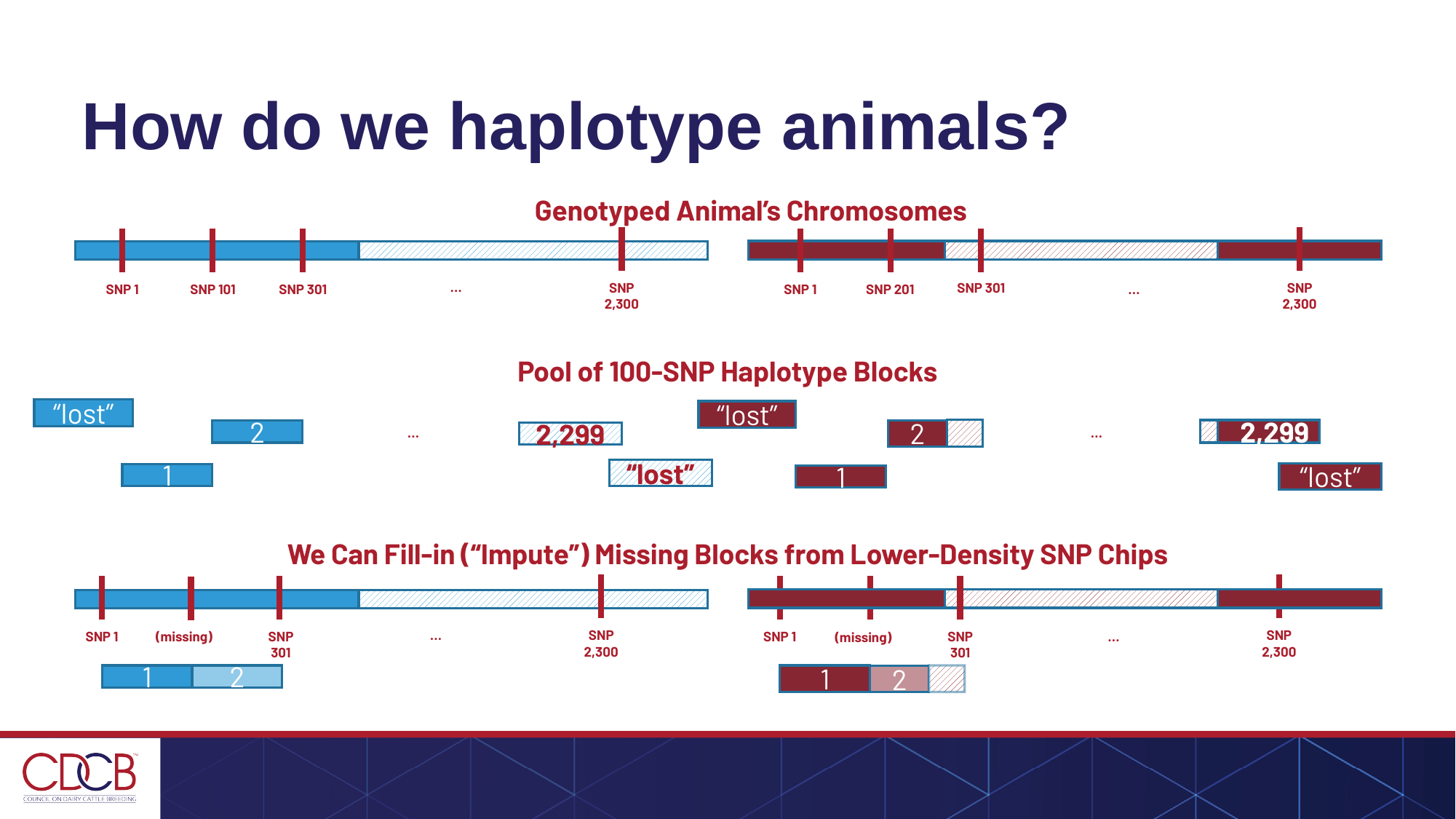

# How do we haplotype animals?
Genotyped Animal’s Chromosomes

SNP 2,300
SNP 2,300
SNP 1
SNP 301
SNP 1
SNP 201
SNP 101
SNP 301
…
…
Pool of 100-SNP Haplotype Blocks
“lost”
“lost”
…
…

2,299

2
2
2,299
“lost”
“lost”
1
1
We Can Fill-in (“Impute”) Missing Blocks from Lower-Density SNP Chips
SNP 2,300
SNP 2,300
SNP 1
(missing)
SNP 1
SNP 301

…
SNP 301
…
(missing)
1
2
1

2